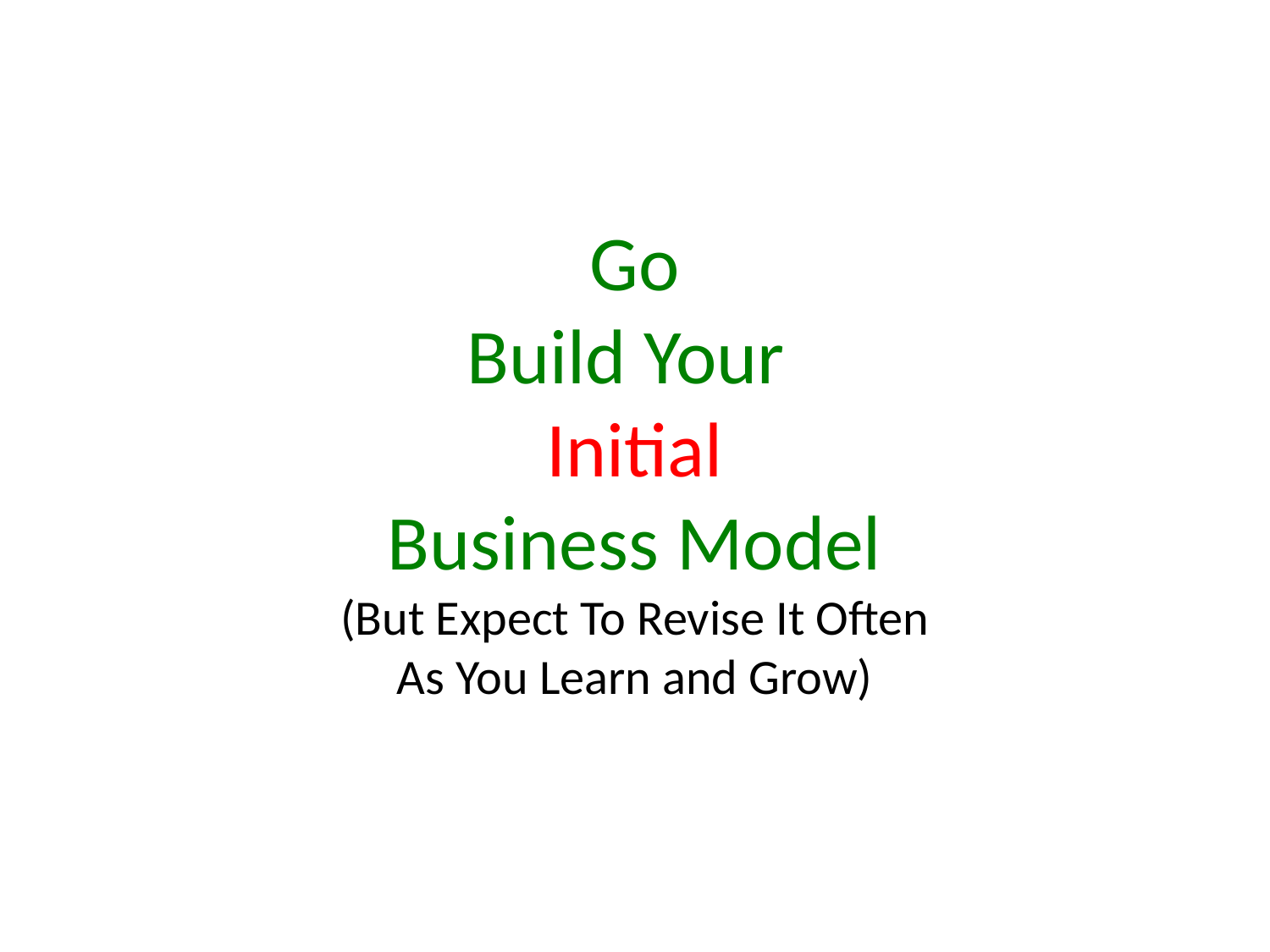

# Go Build Your Initial Business Model (But Expect To Revise It Often As You Learn and Grow)